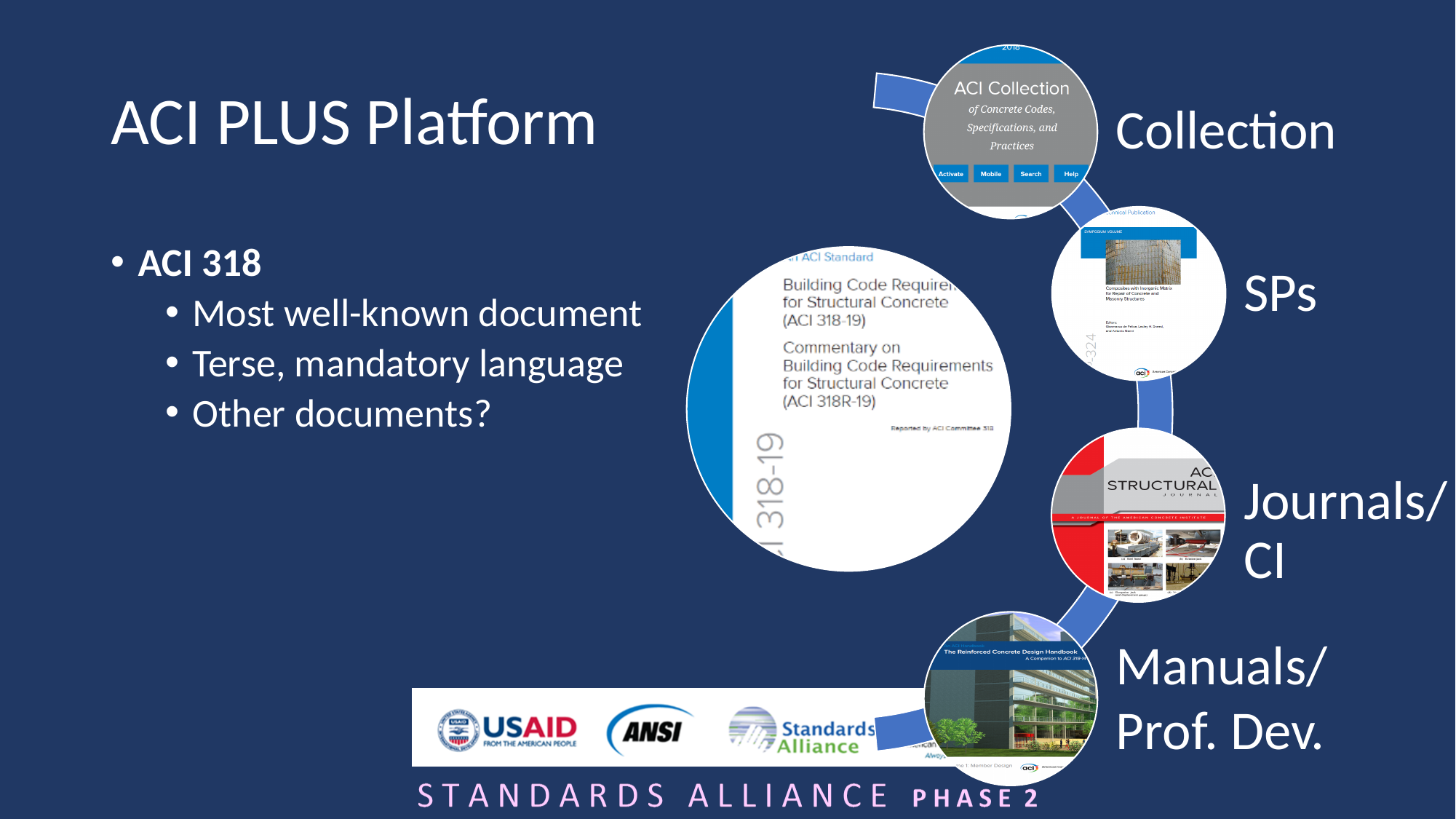

# ACI PLUS Platform

Collection
SPs
Journals/ CI
Manuals/
Prof. Dev.
ACI 318
Most well-known document
Terse, mandatory language
Other documents?